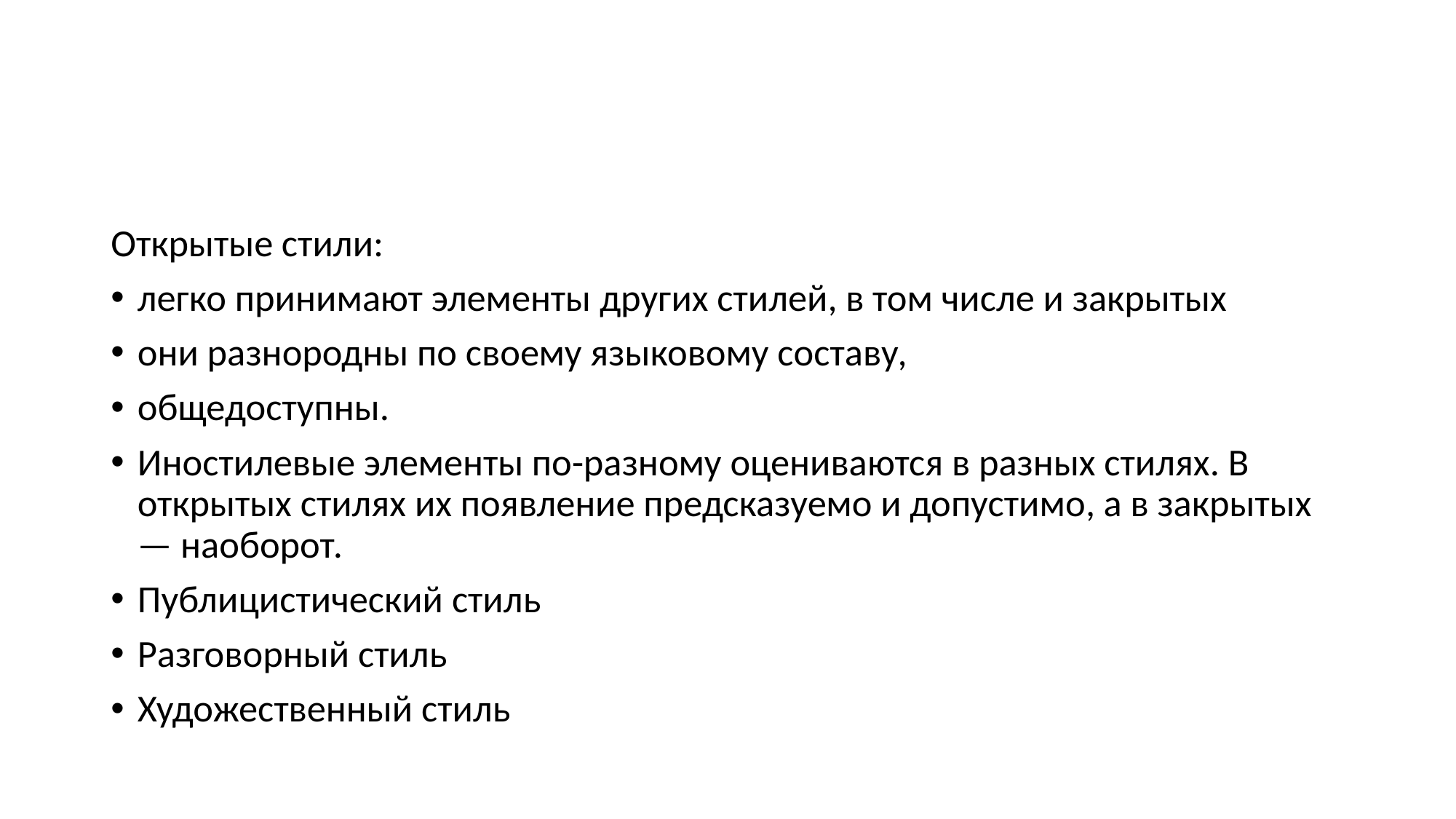

#
Открытые стили:
легко принимают элементы других стилей, в том числе и закрытых
они разнородны по своему языковому составу,
общедоступны.
Иностилевые элементы по-разному оцениваются в разных стилях. В открытых стилях их появление предсказуемо и допустимо, а в закрытых — наоборот.
Публицистический стиль
Разговорный стиль
Художественный стиль